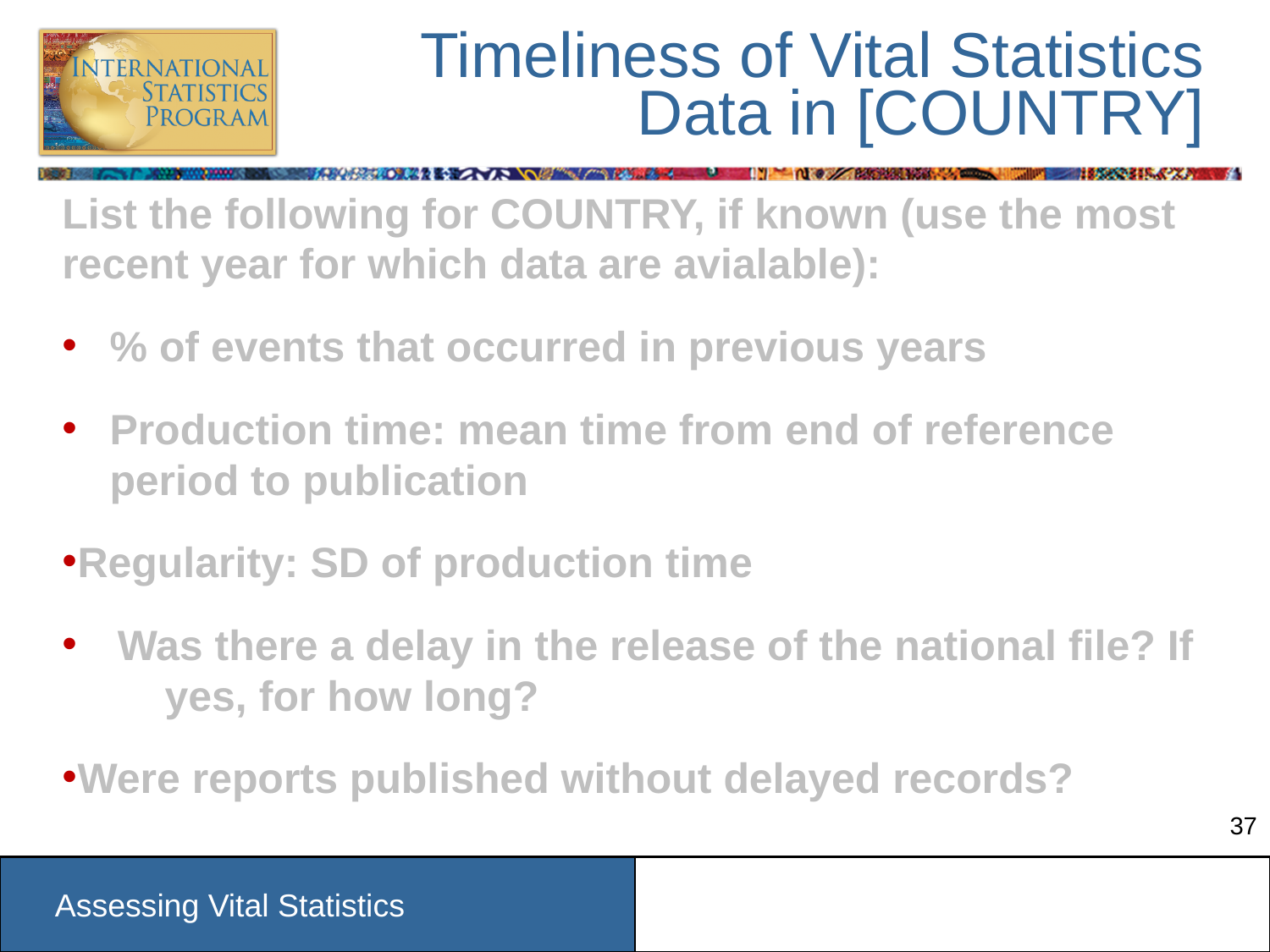

# Timeliness of Vital Statistics Data in [COUNTRY]
List the following for COUNTRY, if known (use the most recent year for which data are avialable):
% of events that occurred in previous years
Production time: mean time from end of reference period to publication
Regularity: SD of production time
Was there a delay in the release of the national file? If     yes, for how long?
Were reports published without delayed records?